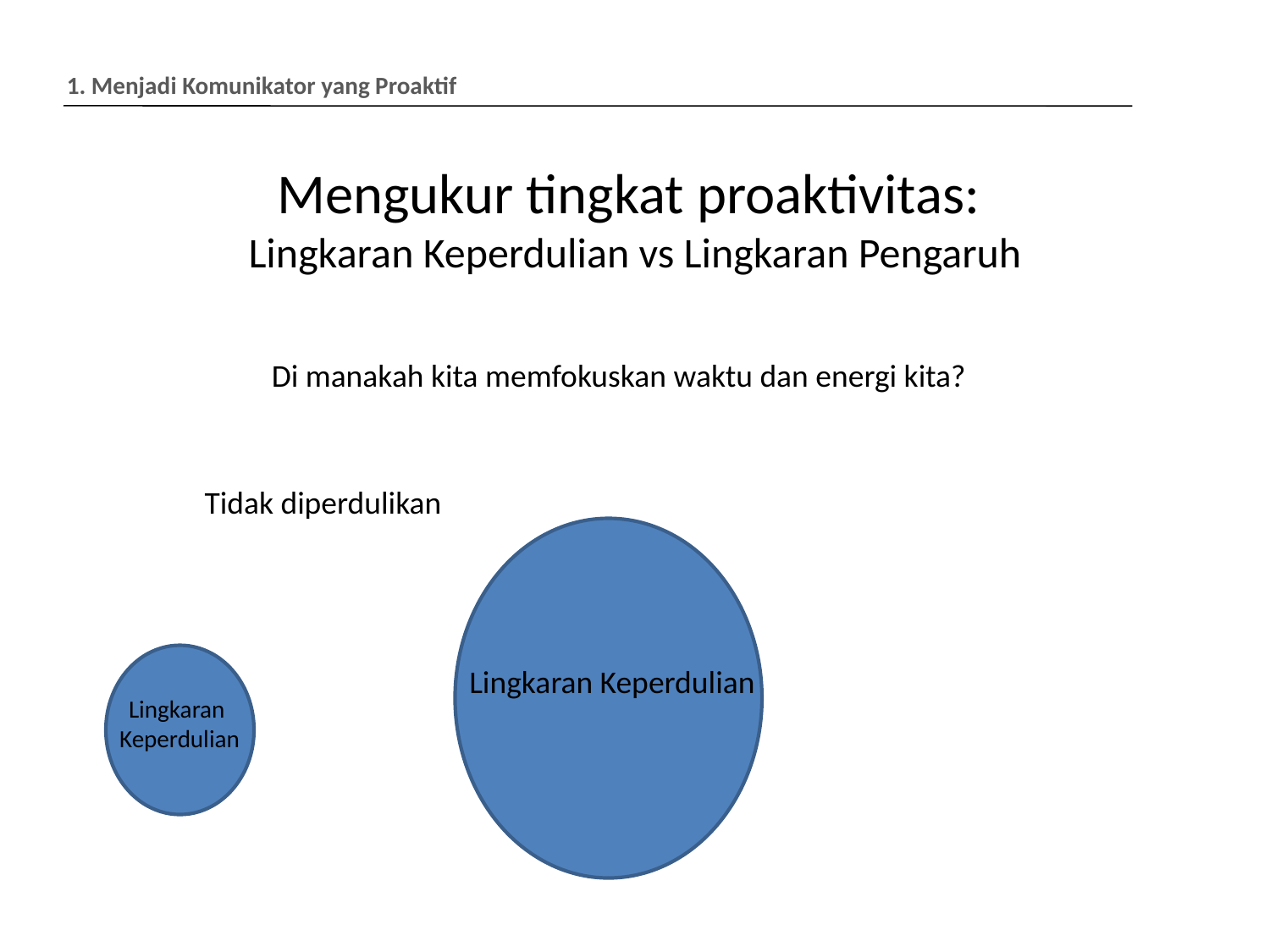

1. Menjadi Komunikator yang Proaktif
# Mengukur tingkat proaktivitas: Lingkaran Keperdulian vs Lingkaran Pengaruh
Di manakah kita memfokuskan waktu dan energi kita?
Tidak diperdulikan

Lingkaran Keperdulian
Lingkaran
Keperdulian